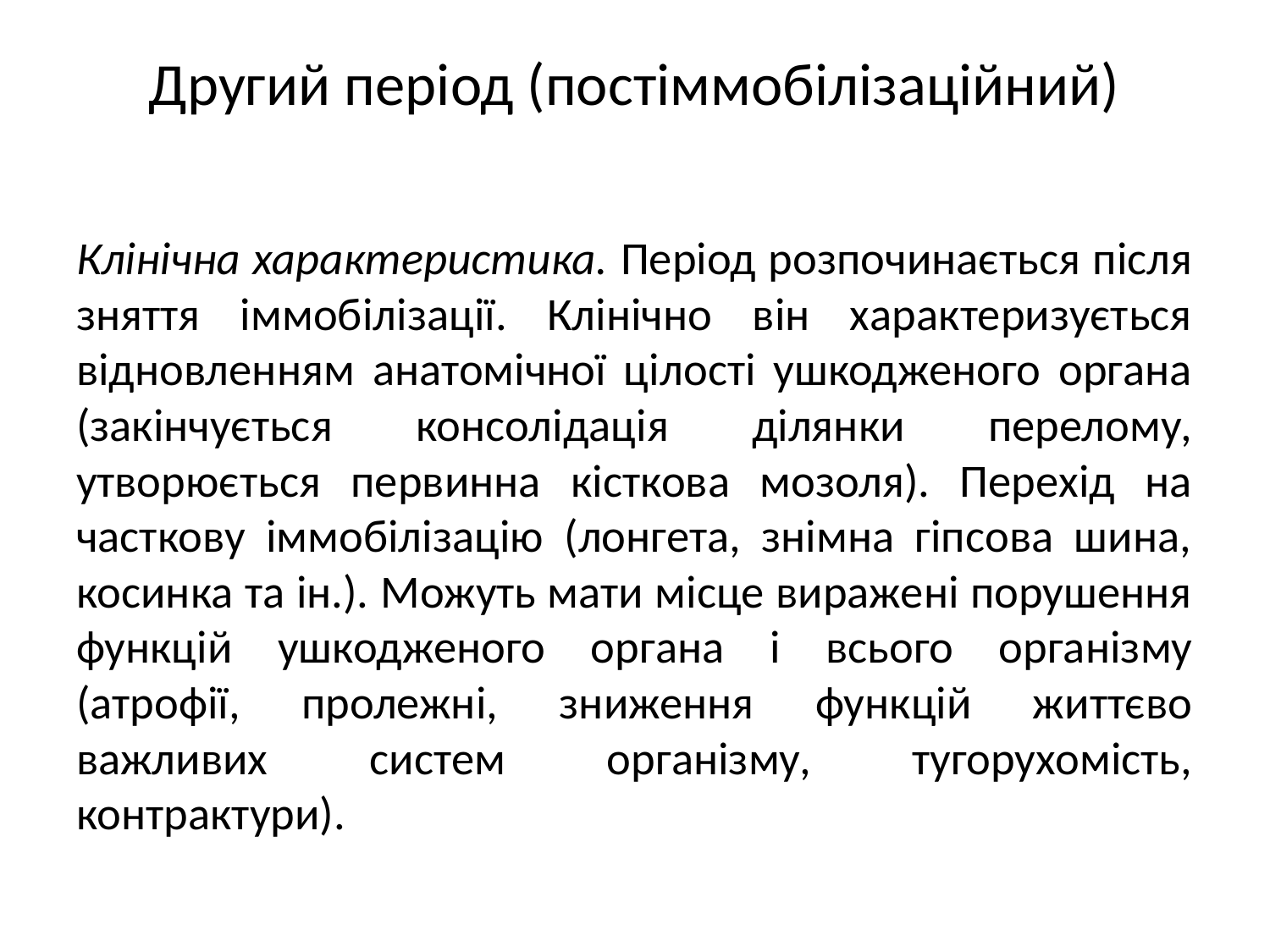

# Другий період (постіммобілізаційний)
Клінічна характеристика. Період розпочинається після зняття іммобілізації. Клінічно він характеризується відновленням анатомічної цілості ушкодженого органа (закінчується консолідація ділянки перелому, утворюється первинна кісткова мозоля). Перехід на часткову іммобілізацію (лонгета, знімна гіпсова шина, косинка та ін.). Можуть мати місце виражені порушення функцій ушкодженого органа і всього організму (атрофії, пролежні, зниження функцій життєво важливих систем організму, тугорухомість, контрактури).